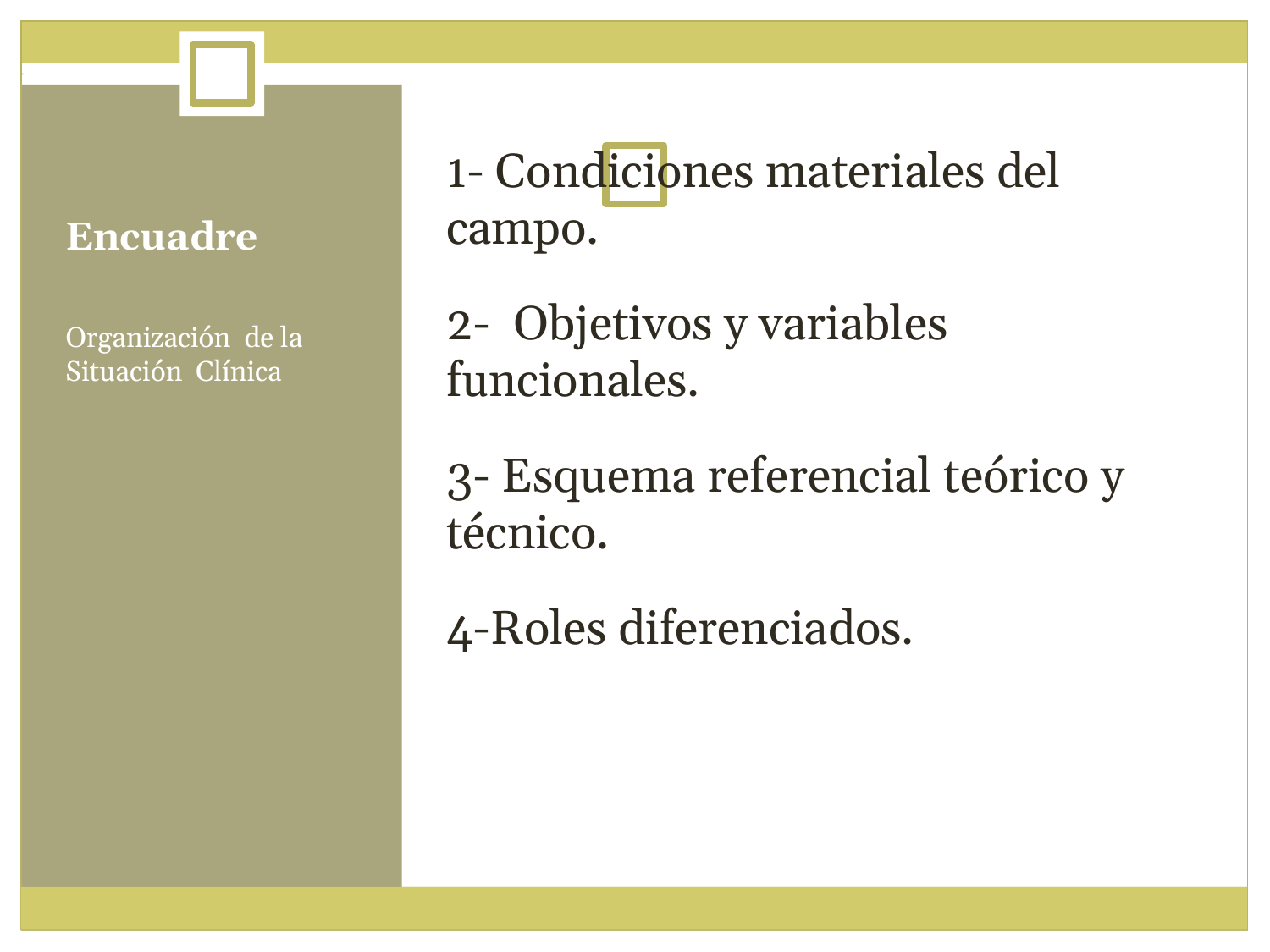

1- Condiciones materiales del campo.

2-  Objetivos y variables funcionales.

3- Esquema referencial teórico y técnico.

4-Roles diferenciados.
Encuadre

Organización  de la Situación  Clínica